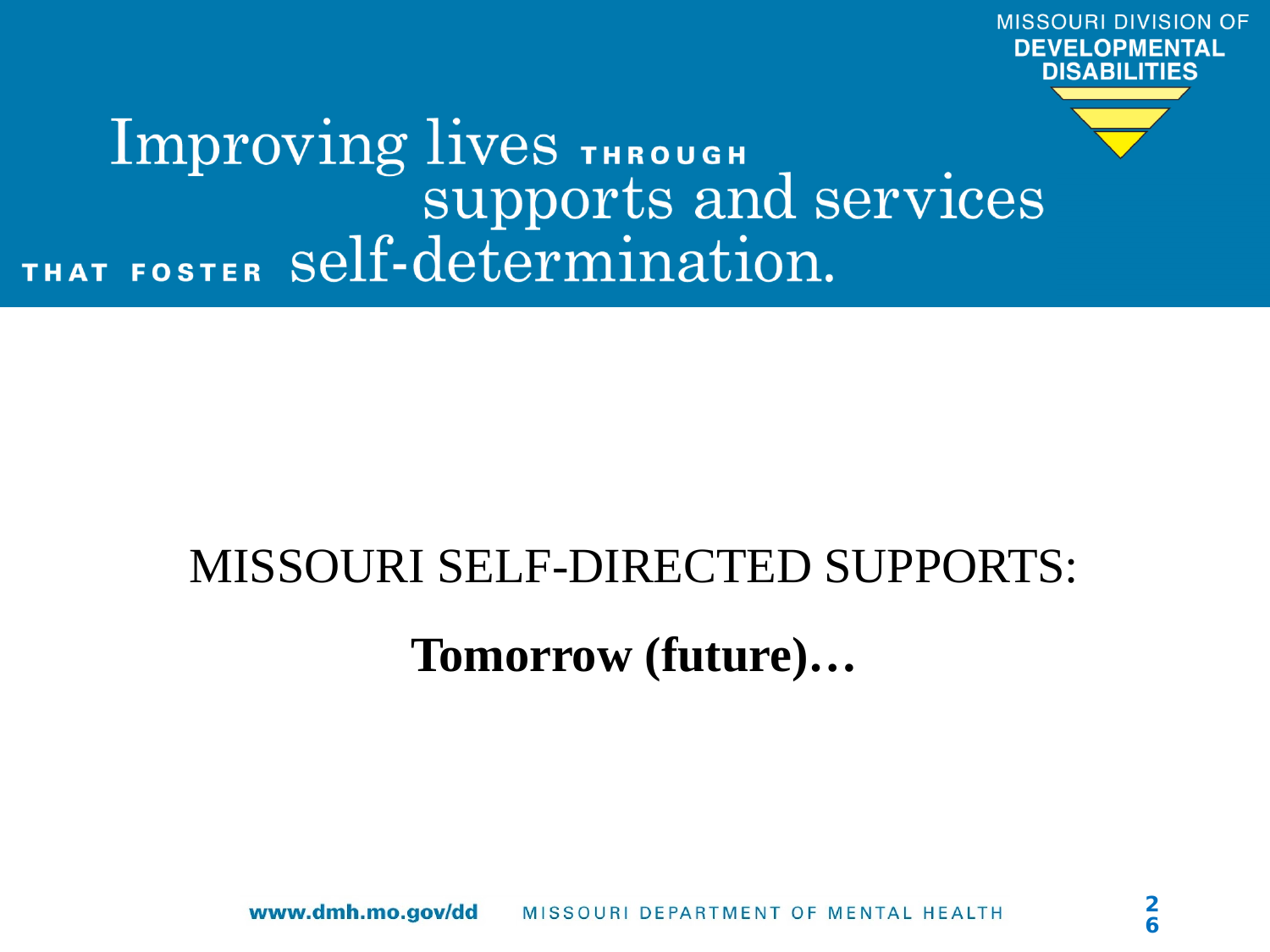

# MISSOURI SELF-DIRECTED SUPPORTS: Tomorrow (future)…
26